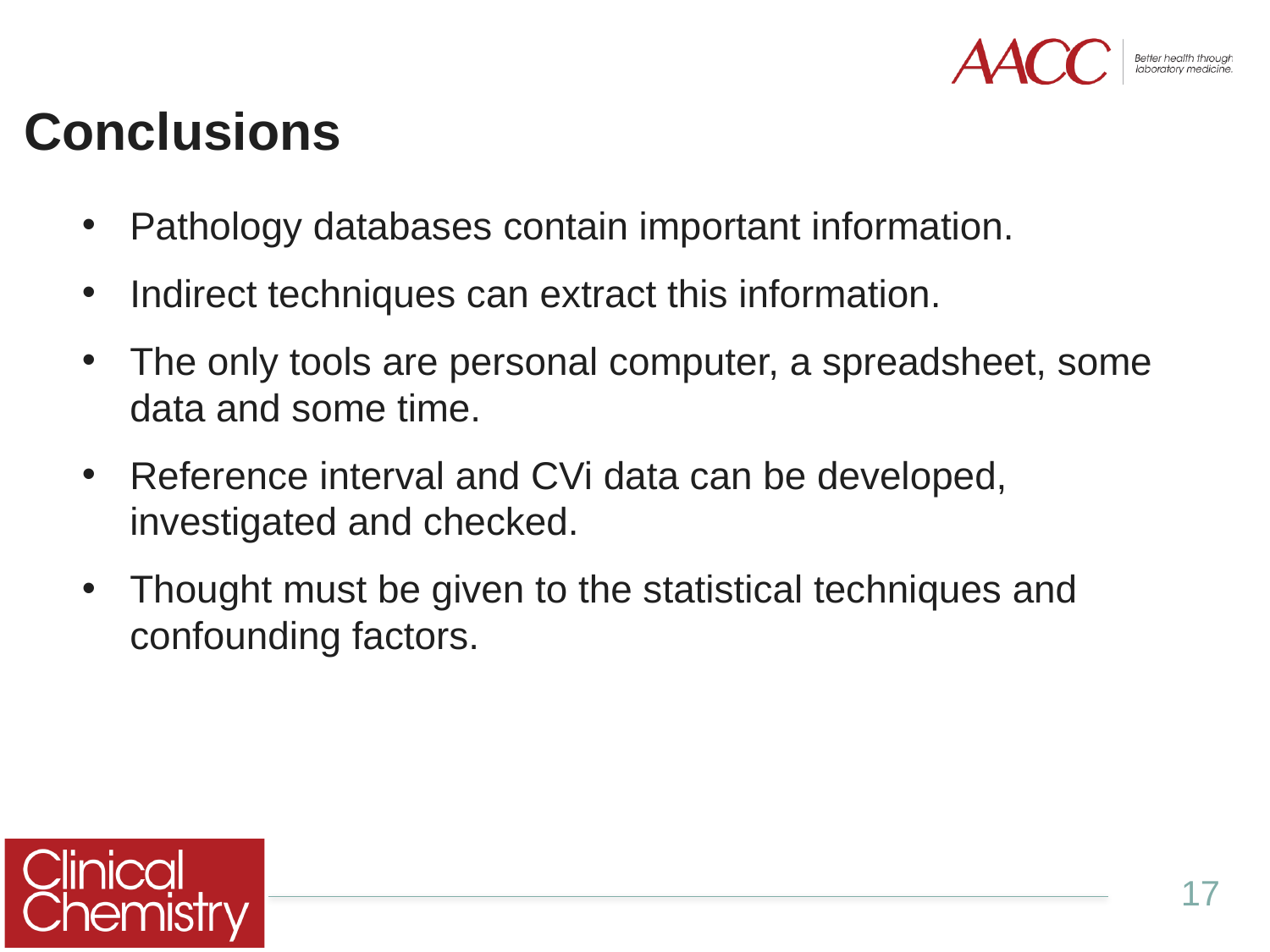

# Conclusions
Pathology databases contain important information.
Indirect techniques can extract this information.
The only tools are personal computer, a spreadsheet, some data and some time.
Reference interval and CVi data can be developed, investigated and checked.
Thought must be given to the statistical techniques and confounding factors.
17